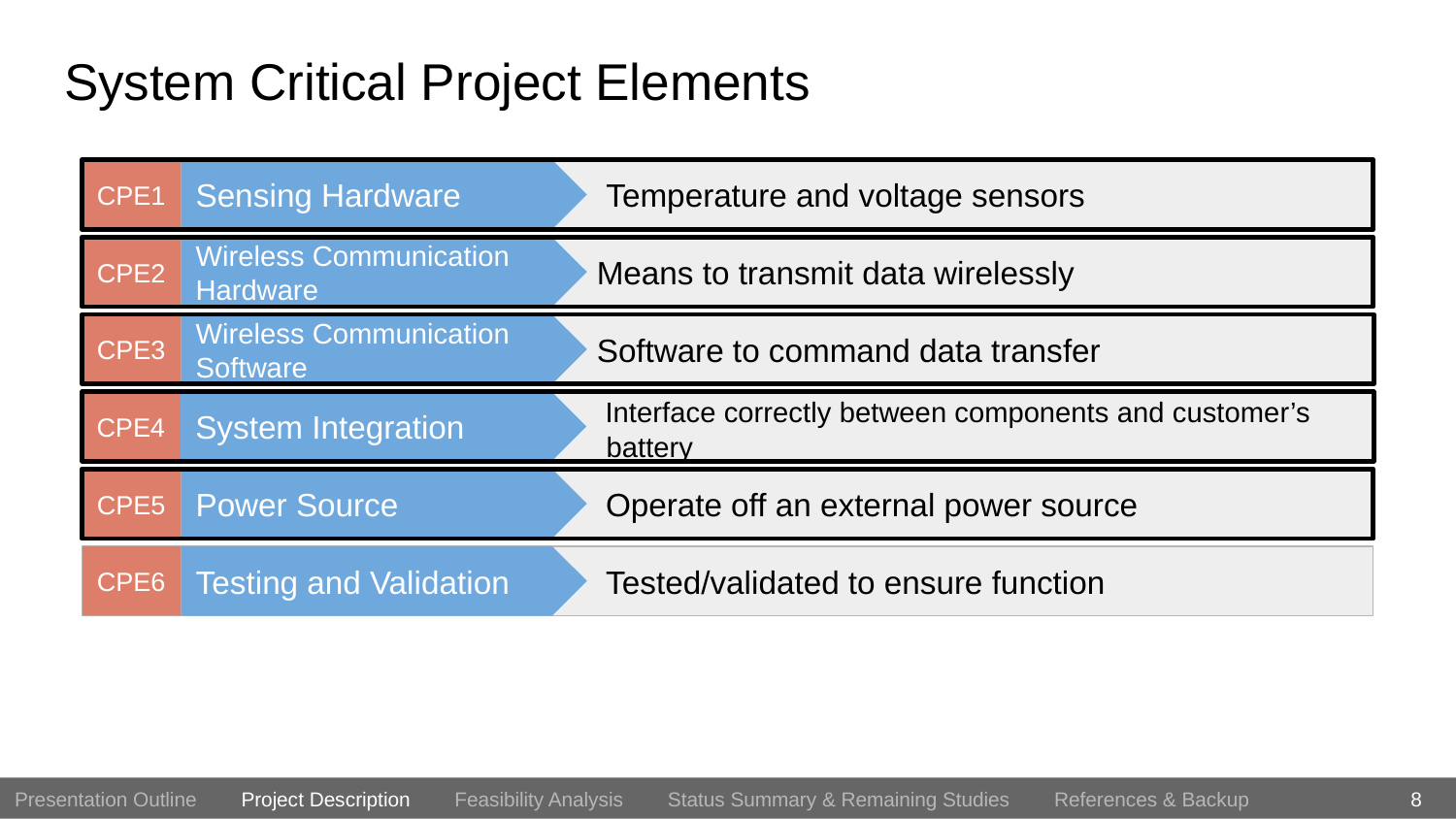

# System Critical Project Elements

CPE1
Sensing Hardware
Temperature and voltage sensors

			       Means to transmit data wirelessly
CPE2
Wireless Communication Hardware

			       Software to command data transfer
CPE3
Wireless Communication Software

			        Interface correctly between components and customer’s
battery
CPE4
System Integration
			        Operate off an external power source
CPE5
Power Source

			        Tested/validated to ensure function
CPE6
Testing and Validation
8
Presentation Outline        Project Description        Feasibility Analysis        Status Summary & Remaining Studies        References & Backup